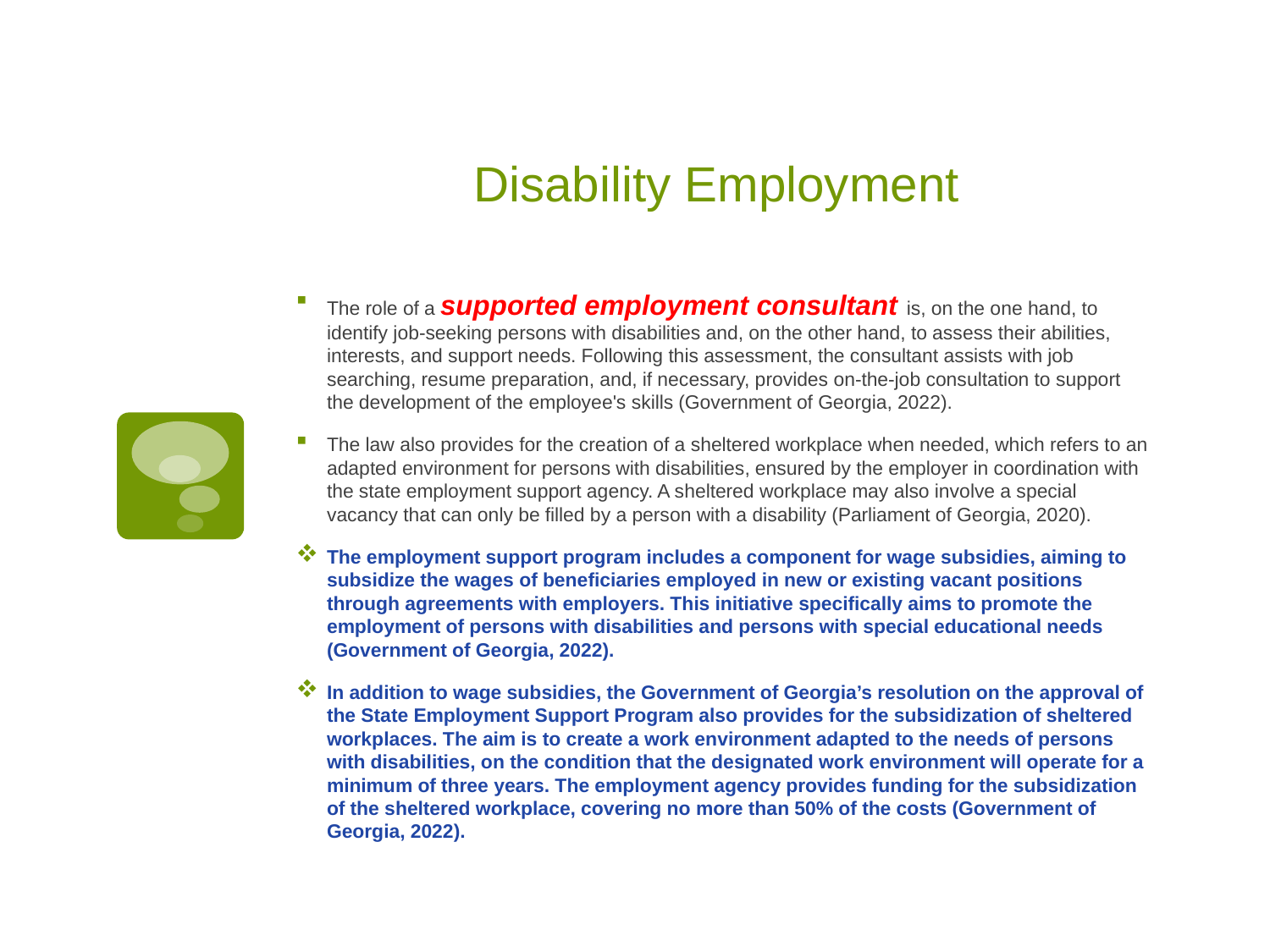

# Disability Employment
The role of a supported employment consultant is, on the one hand, to identify job-seeking persons with disabilities and, on the other hand, to assess their abilities, interests, and support needs. Following this assessment, the consultant assists with job searching, resume preparation, and, if necessary, provides on-the-job consultation to support the development of the employee's skills (Government of Georgia, 2022).
The law also provides for the creation of a sheltered workplace when needed, which refers to an adapted environment for persons with disabilities, ensured by the employer in coordination with the state employment support agency. A sheltered workplace may also involve a special vacancy that can only be filled by a person with a disability (Parliament of Georgia, 2020).
The employment support program includes a component for wage subsidies, aiming to subsidize the wages of beneficiaries employed in new or existing vacant positions through agreements with employers. This initiative specifically aims to promote the employment of persons with disabilities and persons with special educational needs (Government of Georgia, 2022).
In addition to wage subsidies, the Government of Georgia’s resolution on the approval of the State Employment Support Program also provides for the subsidization of sheltered workplaces. The aim is to create a work environment adapted to the needs of persons with disabilities, on the condition that the designated work environment will operate for a minimum of three years. The employment agency provides funding for the subsidization of the sheltered workplace, covering no more than 50% of the costs (Government of Georgia, 2022).